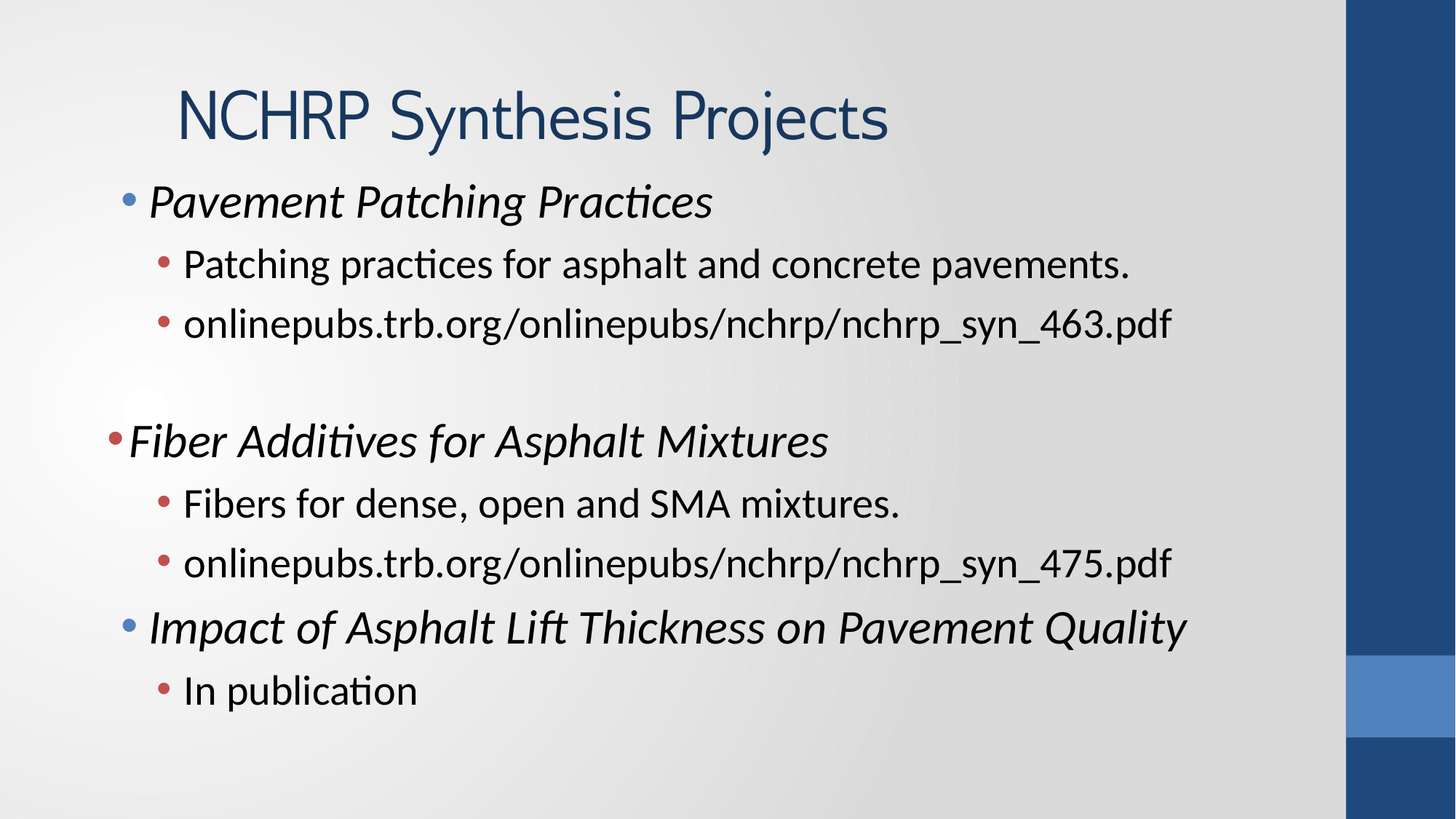

# NCHRP Synthesis Projects
Pavement Patching Practices
Patching practices for asphalt and concrete pavements.
onlinepubs.trb.org/onlinepubs/nchrp/nchrp_syn_463.pdf

Fiber Additives for Asphalt Mixtures
Fibers for dense, open and SMA mixtures.
onlinepubs.trb.org/onlinepubs/nchrp/nchrp_syn_475.pdf
Impact of Asphalt Lift Thickness on Pavement Quality
In publication